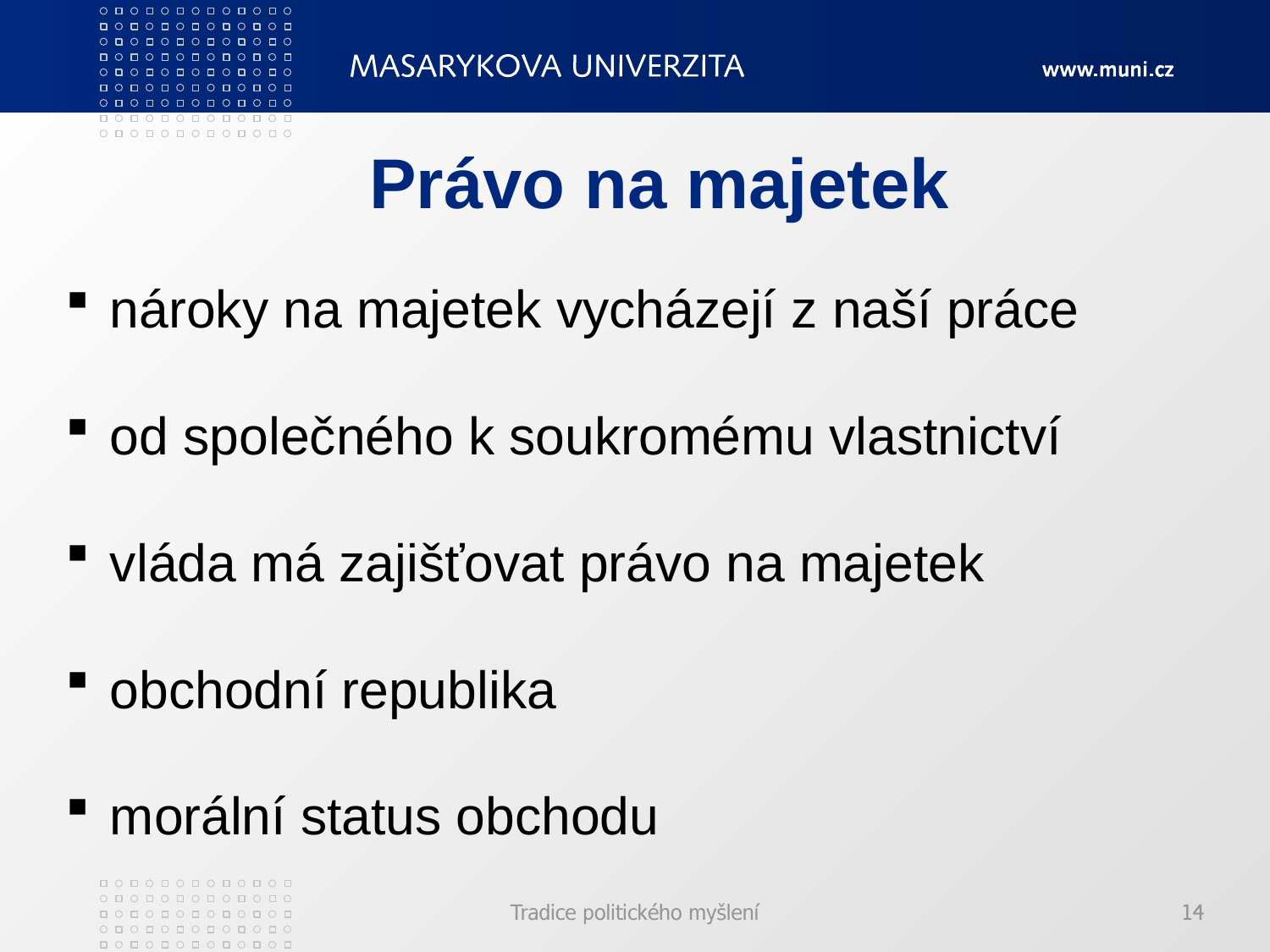

# Právo na majetek
 nároky na majetek vycházejí z naší práce

 od společného k soukromému vlastnictví

 vláda má zajišťovat právo na majetek

 obchodní republika

 morální status obchodu
Tradice politického myšlení
14